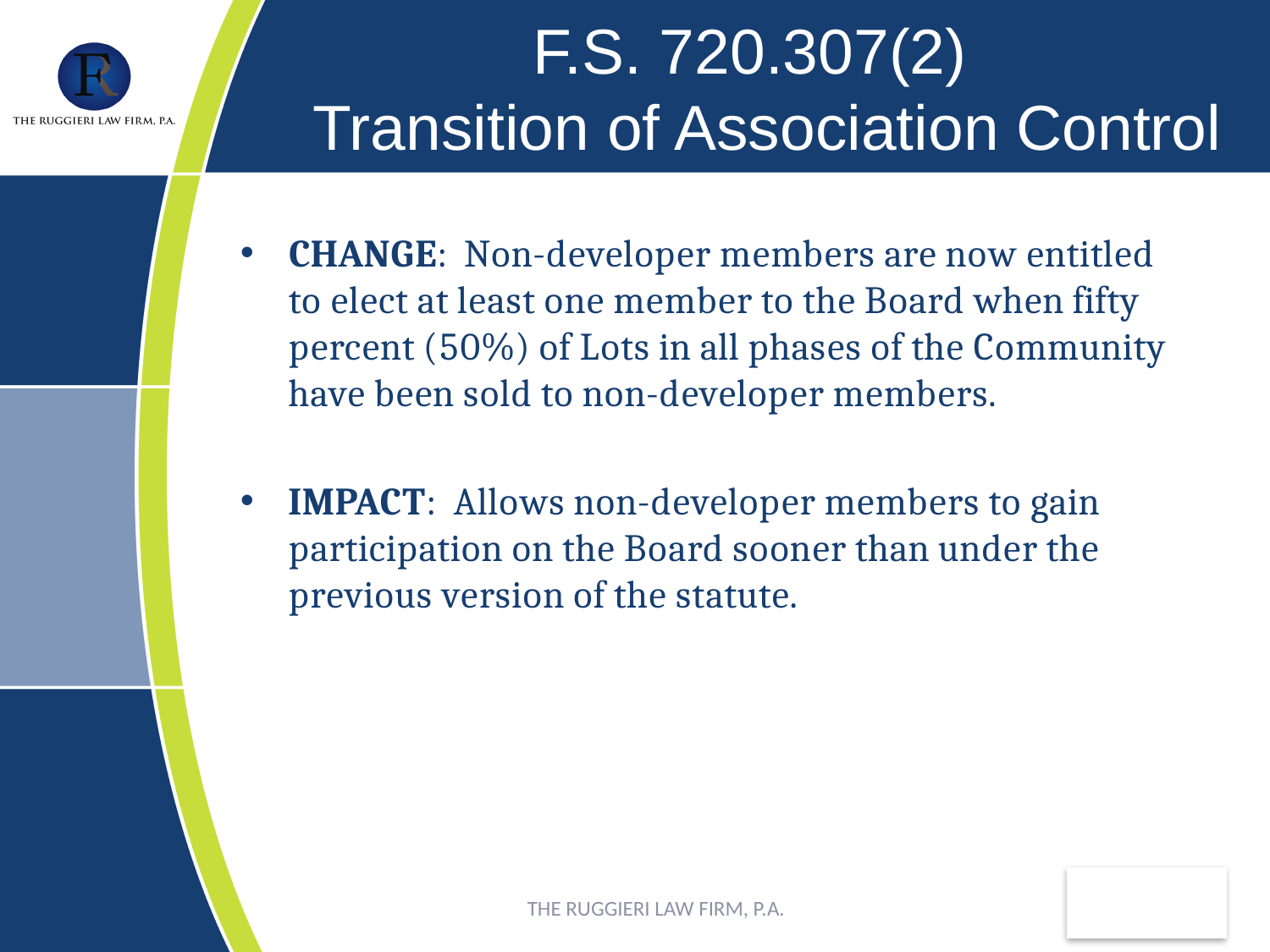

# F.S. 720.307(2) Transition of Association Control
CHANGE:  Non-developer members are now entitled to elect at least one member to the Board when fifty percent (50%) of Lots in all phases of the Community have been sold to non-developer members.

IMPACT:  Allows non-developer members to gain participation on the Board sooner than under the previous version of the statute.